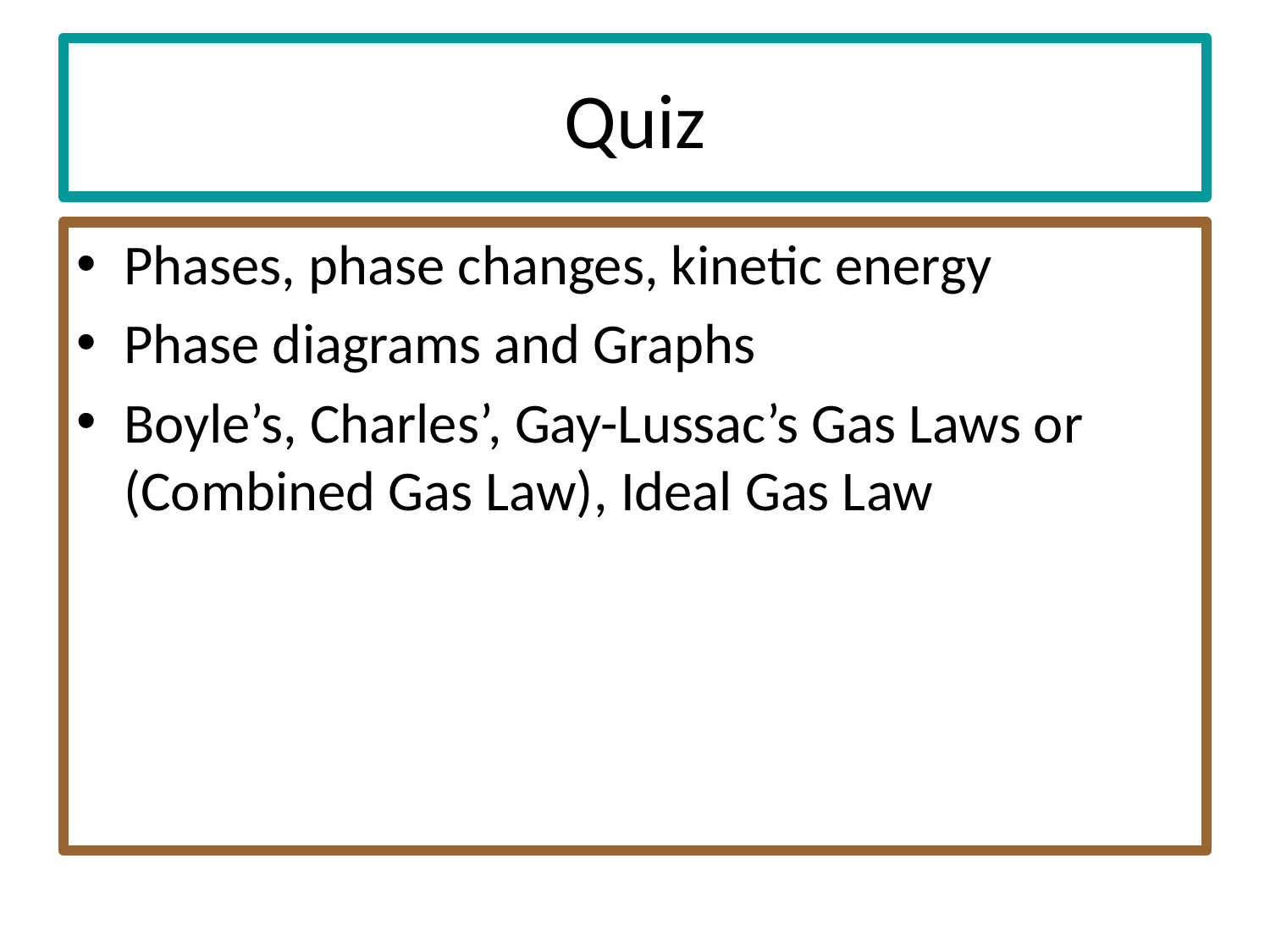

# Quiz
Phases, phase changes, kinetic energy
Phase diagrams and Graphs
Boyle’s, Charles’, Gay-Lussac’s Gas Laws or (Combined Gas Law), Ideal Gas Law